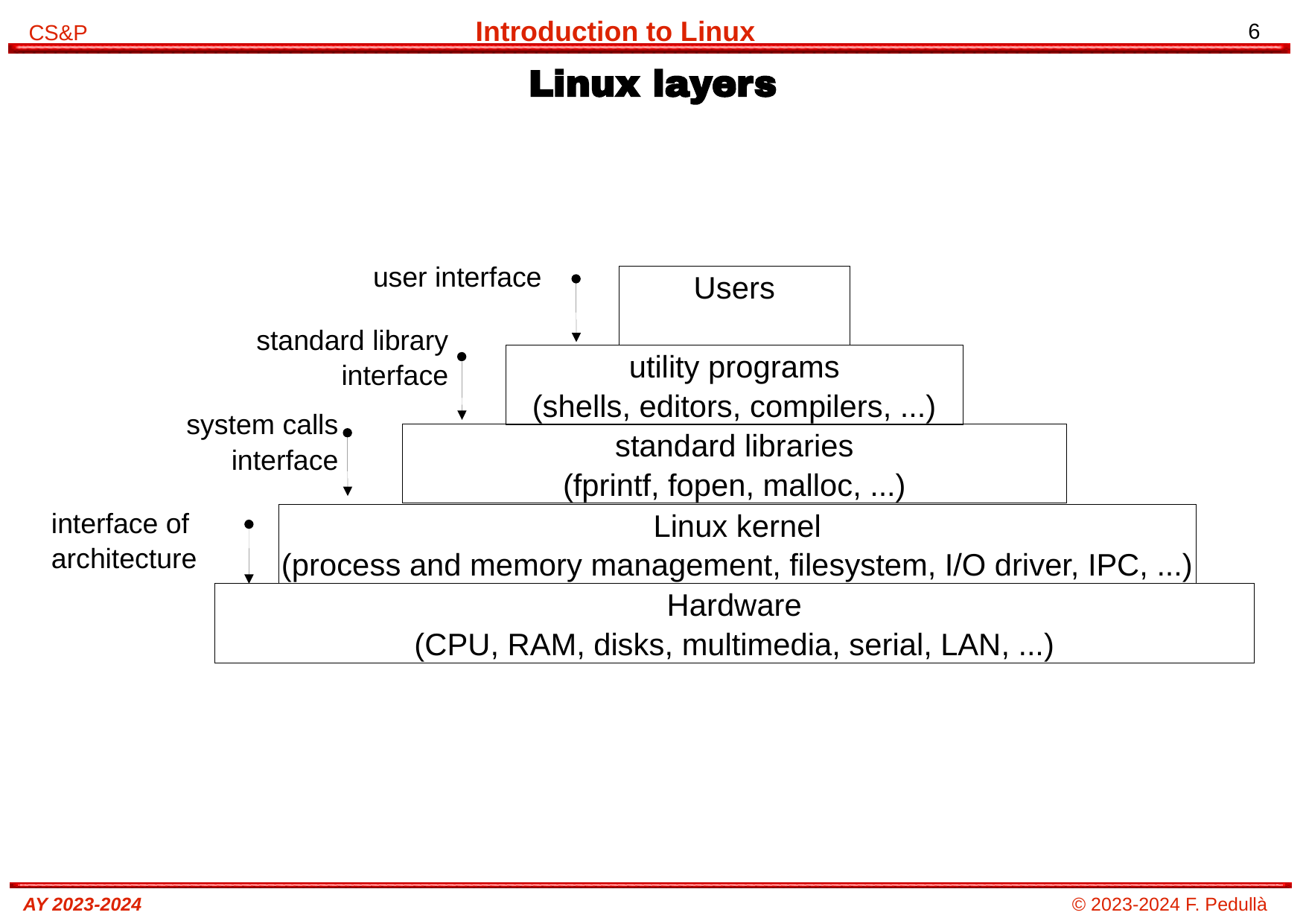

# Linux layers
user interface
Users

standard library interface
utility programs
(shells, editors, compilers, ...)

system calls interface
standard libraries
(fprintf, fopen, malloc, ...)

interface of
architecture
Linux kernel
(process and memory management, filesystem, I/O driver, IPC, ...)

Hardware
(CPU, RAM, disks, multimedia, serial, LAN, ...)